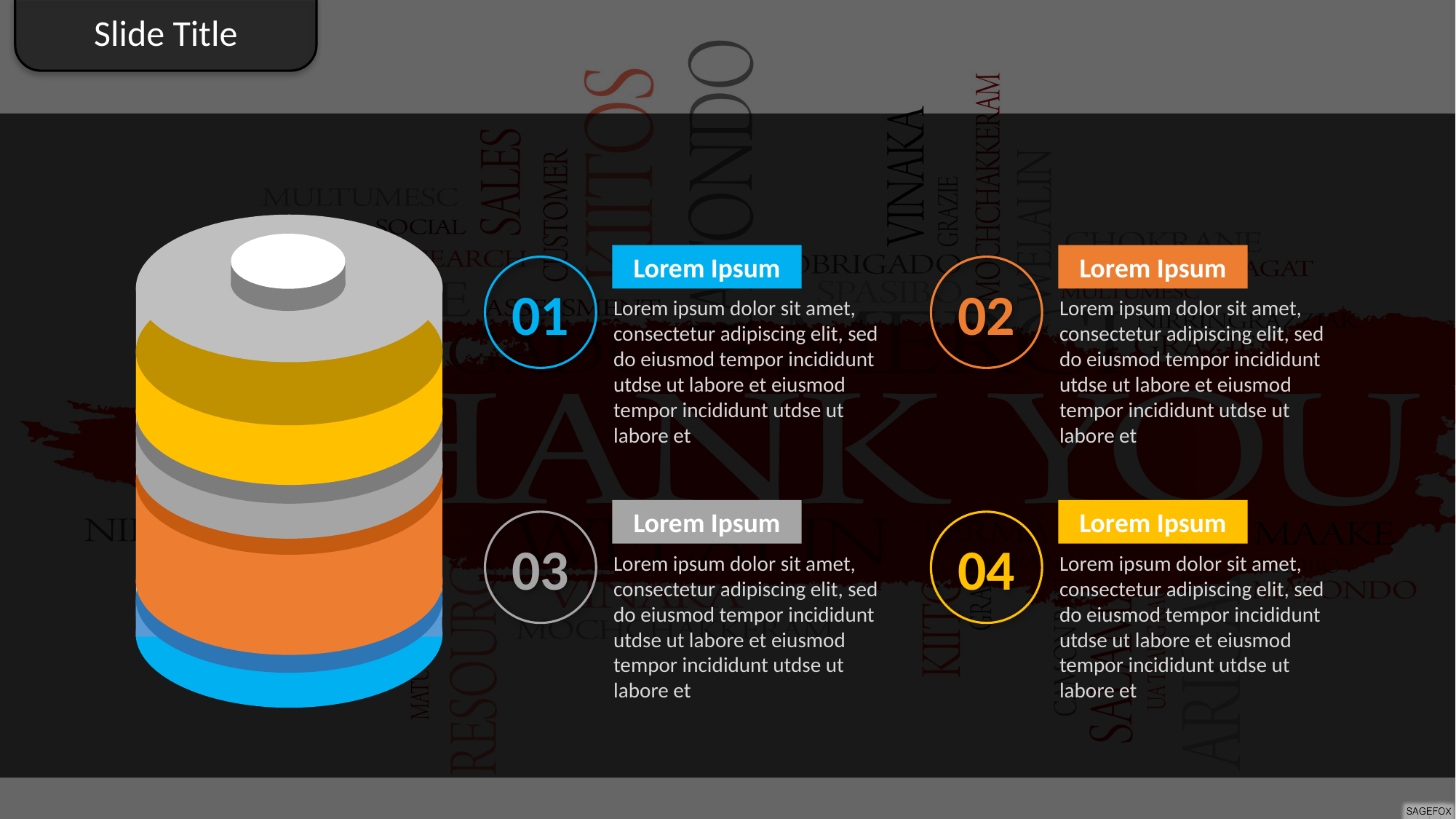

Slide Title

Lorem Ipsum
Lorem ipsum dolor sit amet, consectetur adipiscing elit, sed do eiusmod tempor incididunt utdse ut labore et eiusmod tempor incididunt utdse ut labore et
01
Lorem Ipsum
Lorem ipsum dolor sit amet, consectetur adipiscing elit, sed do eiusmod tempor incididunt utdse ut labore et eiusmod tempor incididunt utdse ut labore et
02

Lorem Ipsum
Lorem ipsum dolor sit amet, consectetur adipiscing elit, sed do eiusmod tempor incididunt utdse ut labore et eiusmod tempor incididunt utdse ut labore et
03
Lorem Ipsum
Lorem ipsum dolor sit amet, consectetur adipiscing elit, sed do eiusmod tempor incididunt utdse ut labore et eiusmod tempor incididunt utdse ut labore et
04